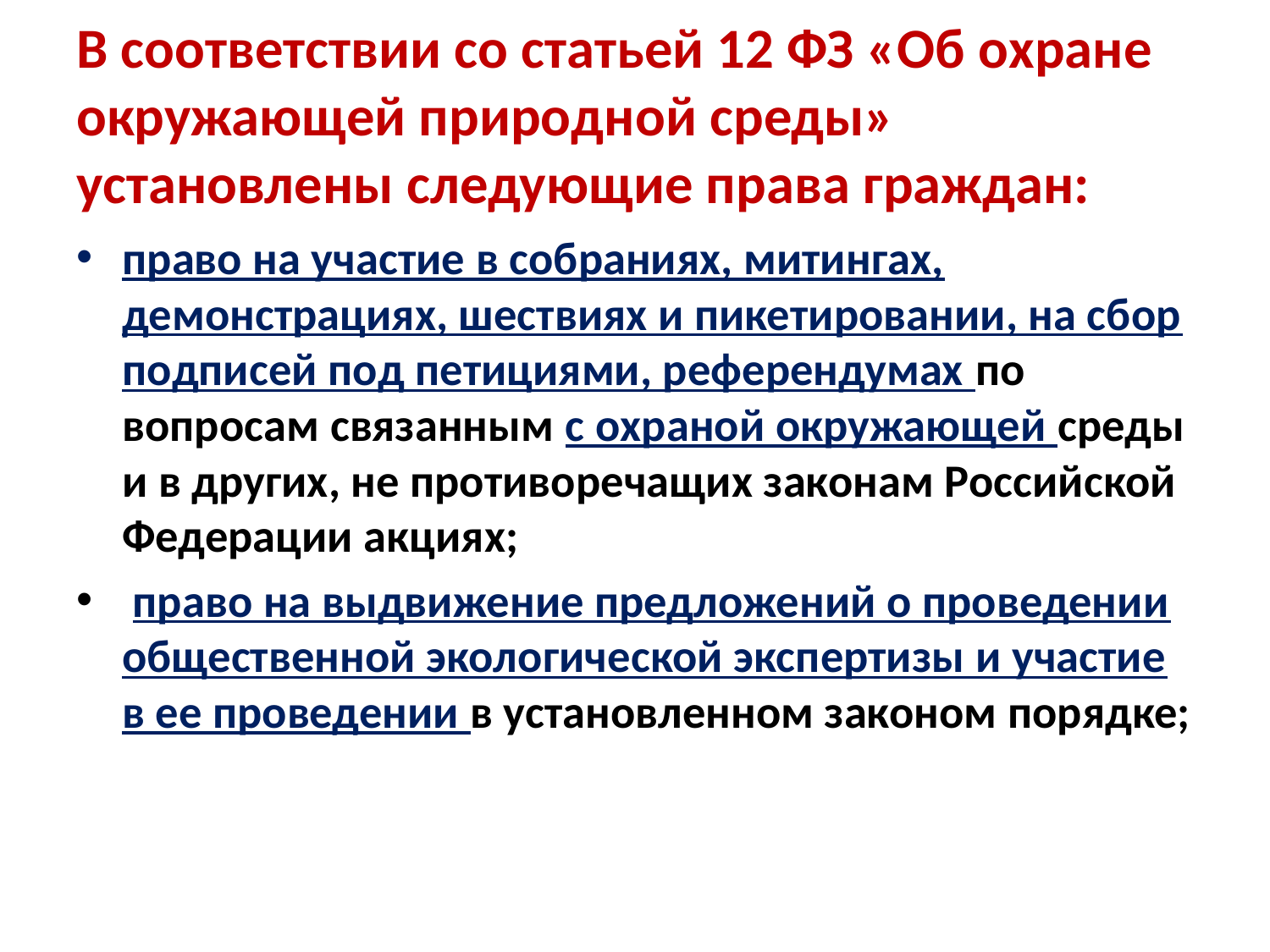

# В соответствии со статьей 12 ФЗ «Об охране окружающей природной среды» установлены следующие права граждан:
право на участие в собраниях, митингах, демонстрациях, шествиях и пикетировании, на сбор подписей под петициями, референдумах по вопросам связанным с охраной окружающей среды и в других, не противоречащих законам Российской Федерации акциях;
 право на выдвижение предложений о проведении общественной экологической экспертизы и участие в ее проведении в установленном законом порядке;